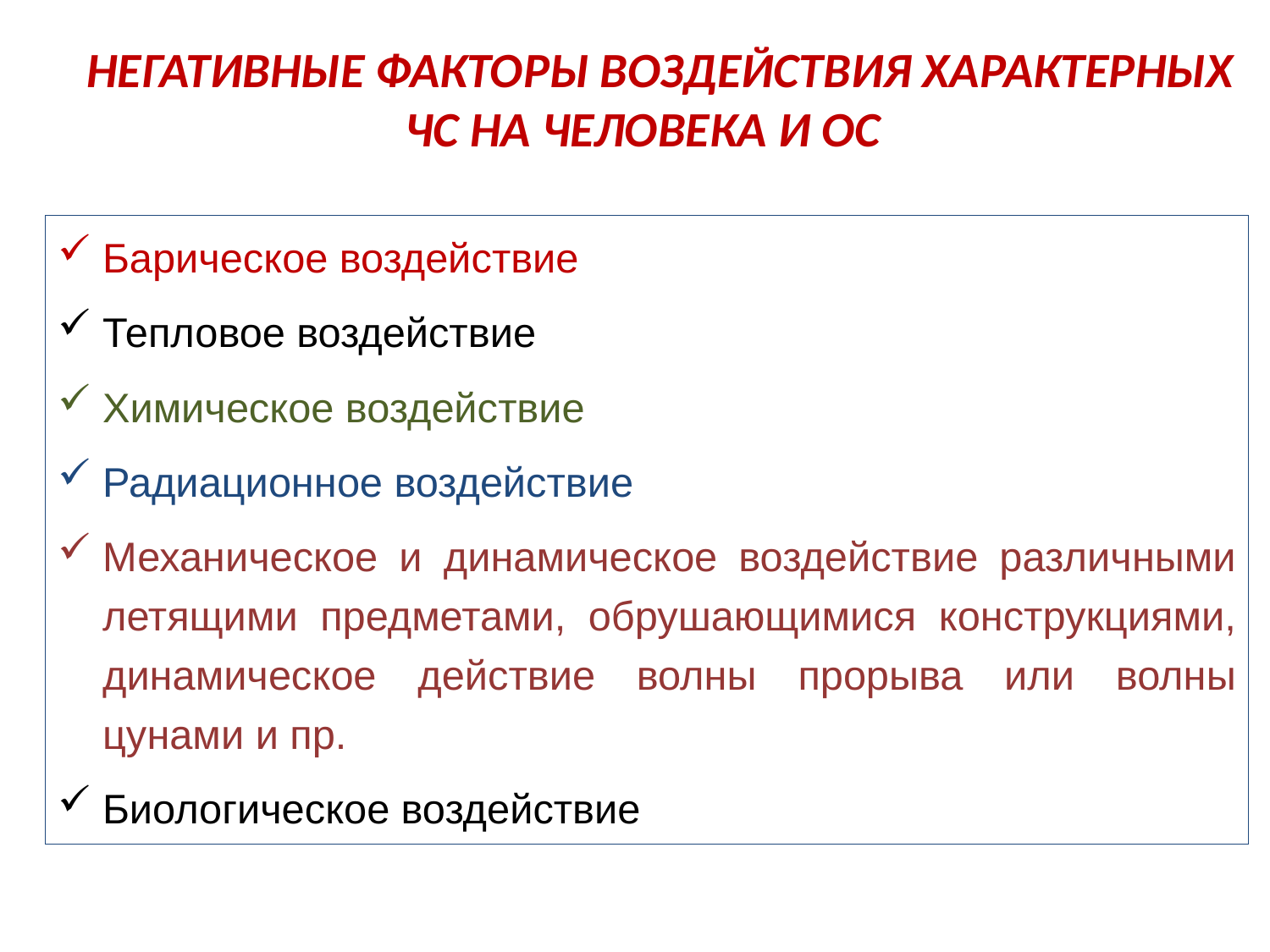

# НЕГАТИВНЫЕ ФАКТОРЫ ВОЗДЕЙСТВИЯ ХАРАКТЕРНЫХ ЧС НА ЧЕЛОВЕКА И ОС
Барическое воздействие
Тепловое воздействие
Химическое воздействие
Радиационное воздействие
Механическое и динамическое воздействие различными летящими предметами, обрушающимися конструкциями, динамическое действие волны прорыва или волны цунами и пр.
Биологическое воздействие